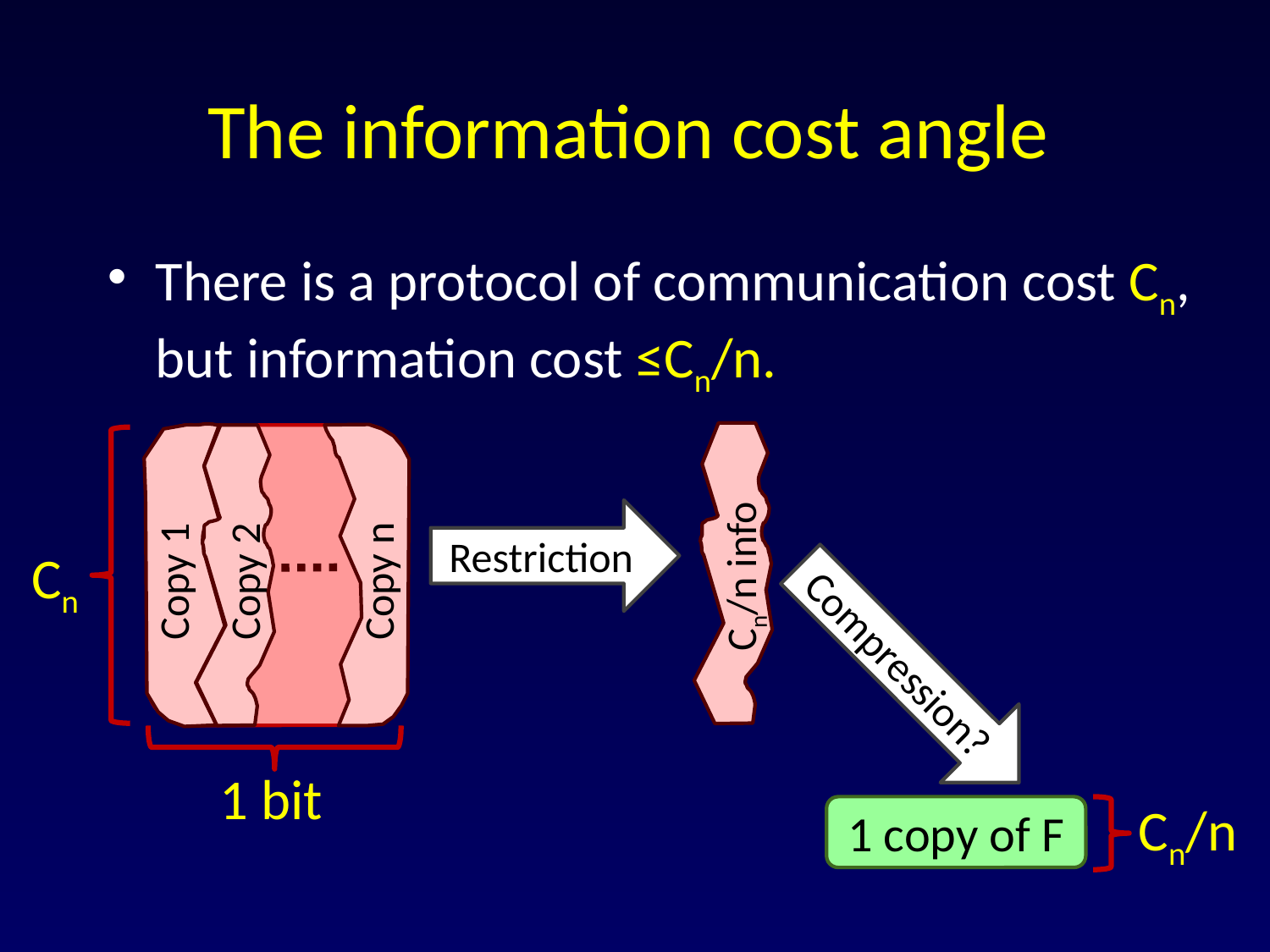

# The information cost angle
There is a protocol of communication cost Cn, but information cost ≤Cn/n.

Restriction
Copy 2
Copy n
Copy 1
Cn
Cn/n info
Compression?

1 bit
Cn/n

1 copy of F